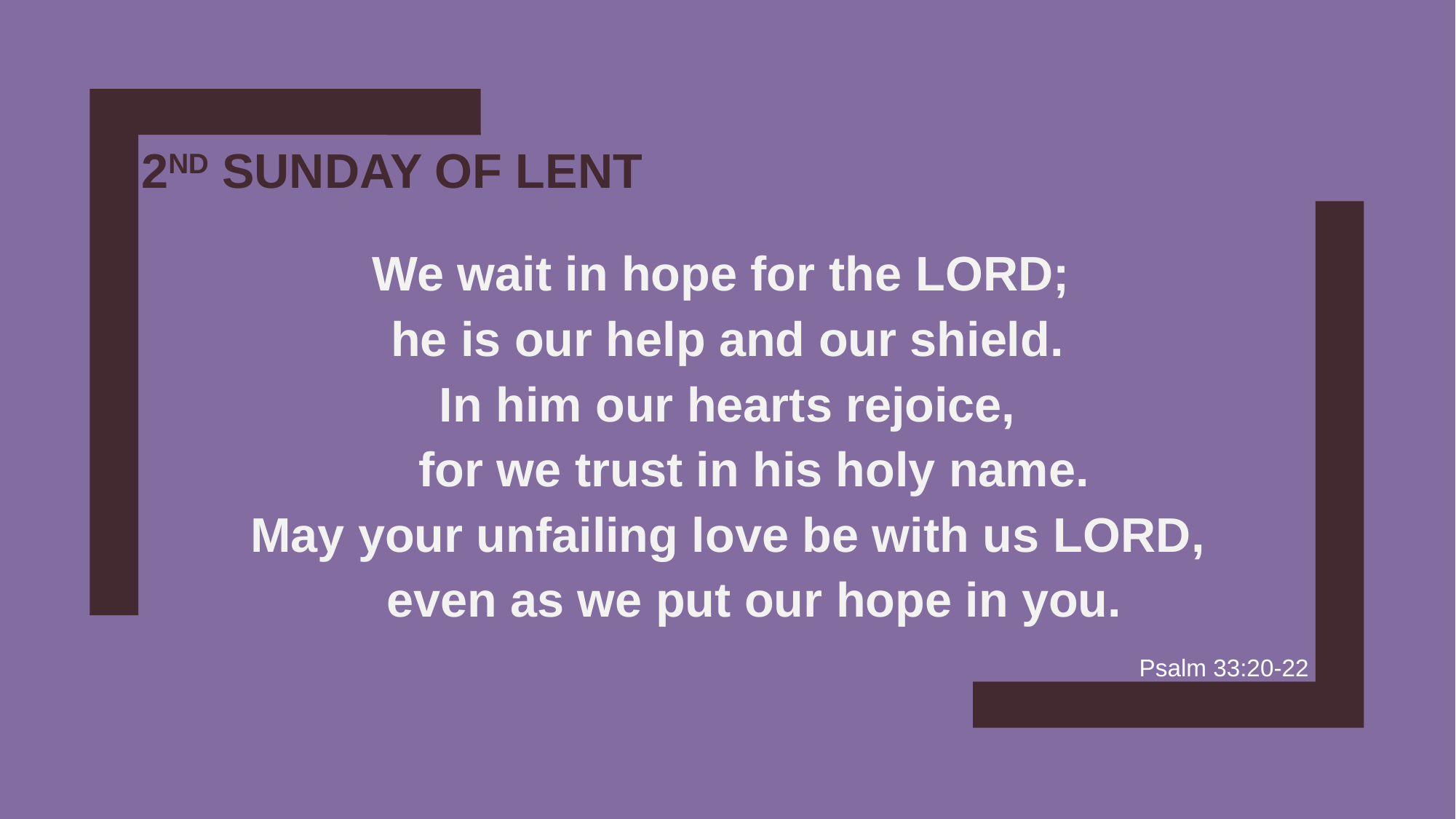

# 2nd Sunday of lent
We wait in hope for the Lord;
he is our help and our shield.
In him our hearts rejoice,
    for we trust in his holy name.
May your unfailing love be with us Lord,
    even as we put our hope in you.
Psalm 33:20-22